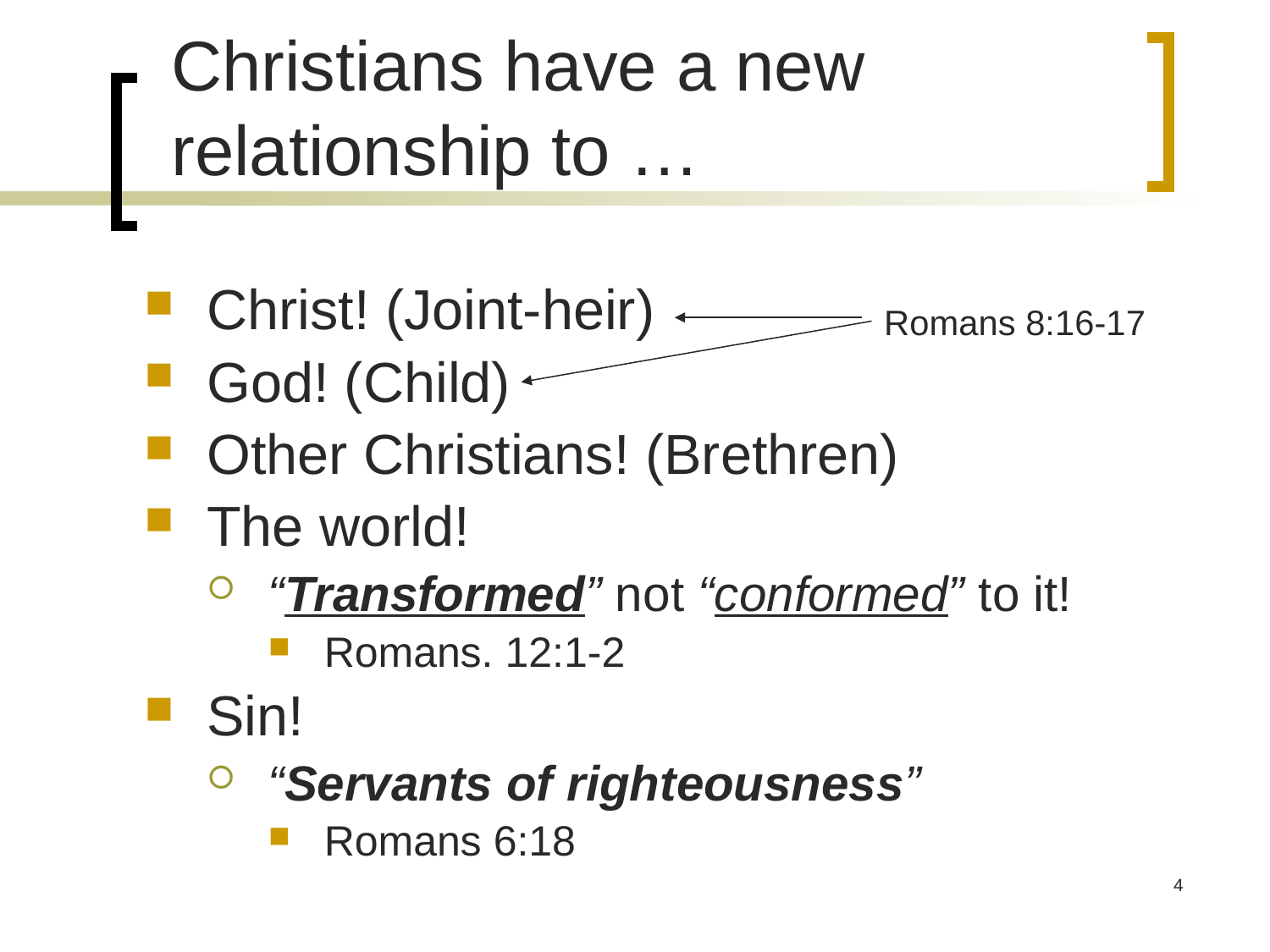

# Christians have a new relationship to …
Christ! (Joint-heir)
God! (Child)
Other Christians! (Brethren)
The world!
“Transformed” not “conformed” to it!
Romans. 12:1-2
Sin!
“Servants of righteousness”
Romans 6:18
Romans 8:16-17
4